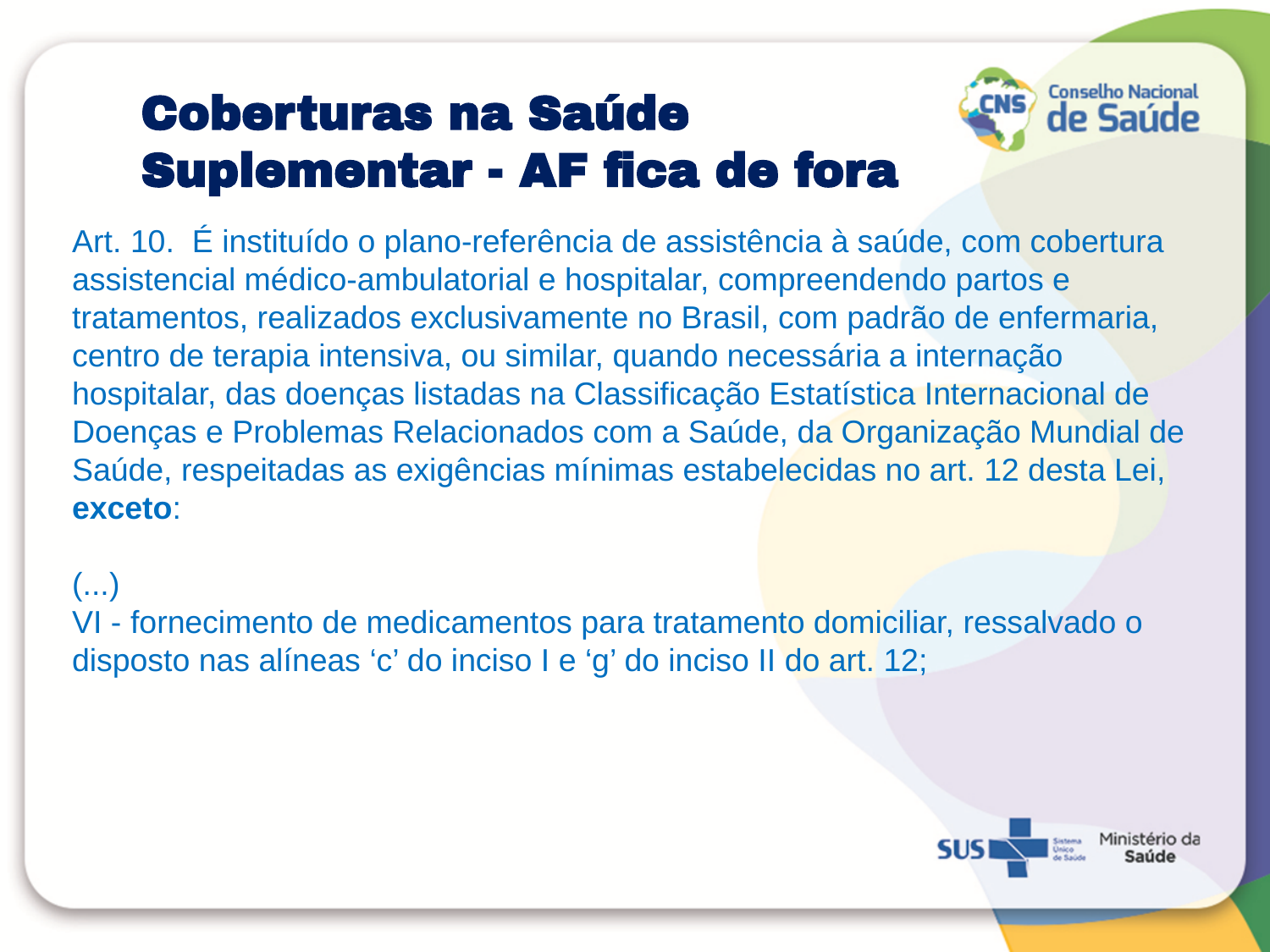

Coberturas na Saúde Suplementar - AF fica de fora
Art. 10.  É instituído o plano-referência de assistência à saúde, com cobertura assistencial médico-ambulatorial e hospitalar, compreendendo partos e tratamentos, realizados exclusivamente no Brasil, com padrão de enfermaria, centro de terapia intensiva, ou similar, quando necessária a internação hospitalar, das doenças listadas na Classificação Estatística Internacional de Doenças e Problemas Relacionados com a Saúde, da Organização Mundial de Saúde, respeitadas as exigências mínimas estabelecidas no art. 12 desta Lei, exceto:

(...)
VI - fornecimento de medicamentos para tratamento domiciliar, ressalvado o disposto nas alíneas ‘c’ do inciso I e ‘g’ do inciso II do art. 12;